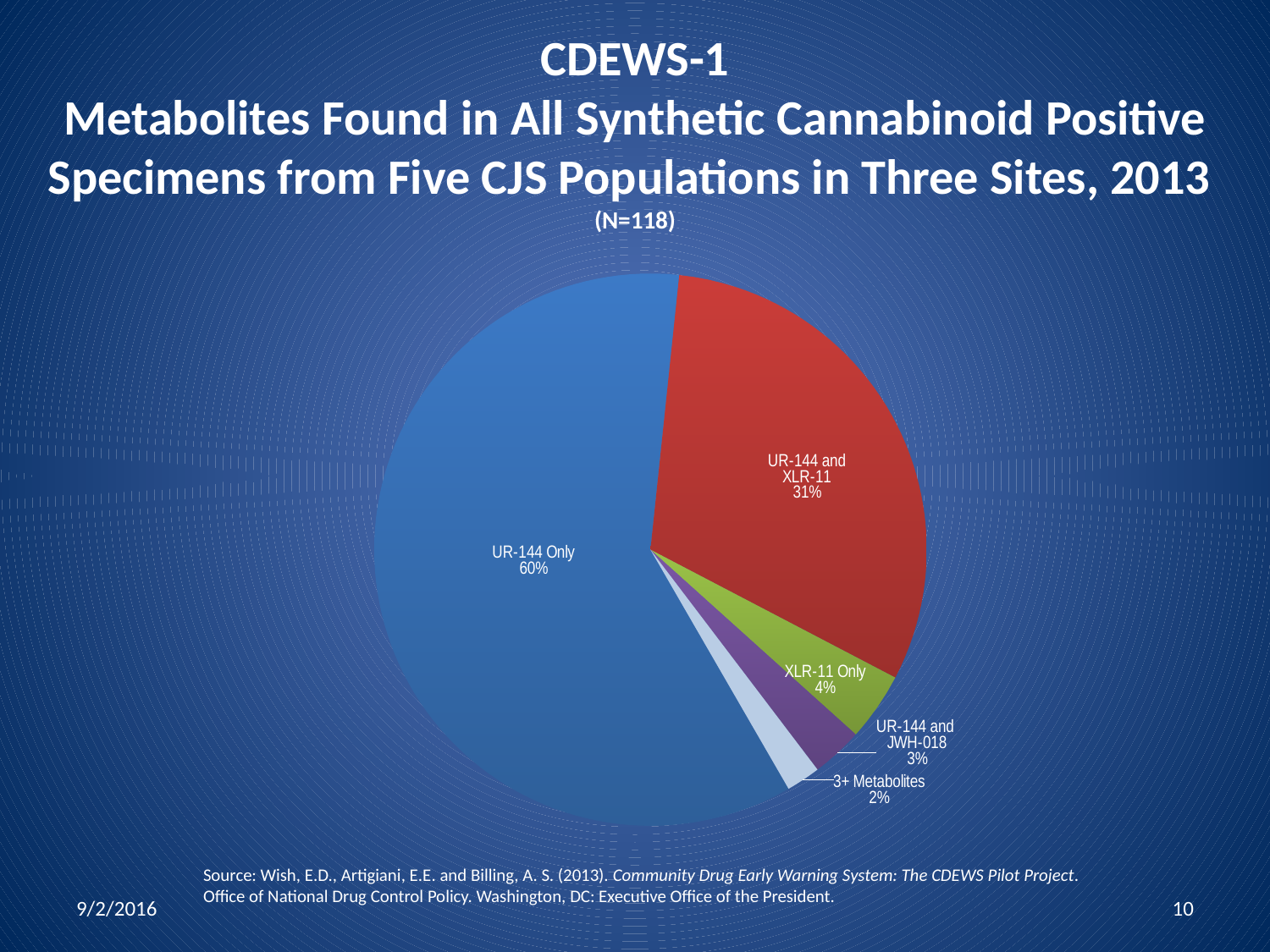

# CDEWS-1 Metabolites Found in All Synthetic Cannabinoid Positive Specimens from Five CJS Populations in Three Sites, 2013 (N=118)

### Chart

| Category | Metabolites Found in All Synthetic Cannabinoids Positive Specimens (n=118) |
|---|---|
| UR-144 Only | 0.6000000000000006 |
| UR-144 and XLR-11 | 0.31000000000000116 |
| XLR-11 Only | 0.040000000000000056 |
| UR-144 and JWH-018 | 0.03000000000000007 |
| 3+ Metabolites* | 0.020000000000000028 |
Source: Wish, E.D., Artigiani, E.E. and Billing, A. S. (2013). Community Drug Early Warning System: The CDEWS Pilot Project. Office of National Drug Control Policy. Washington, DC: Executive Office of the President.
9/2/2016
10